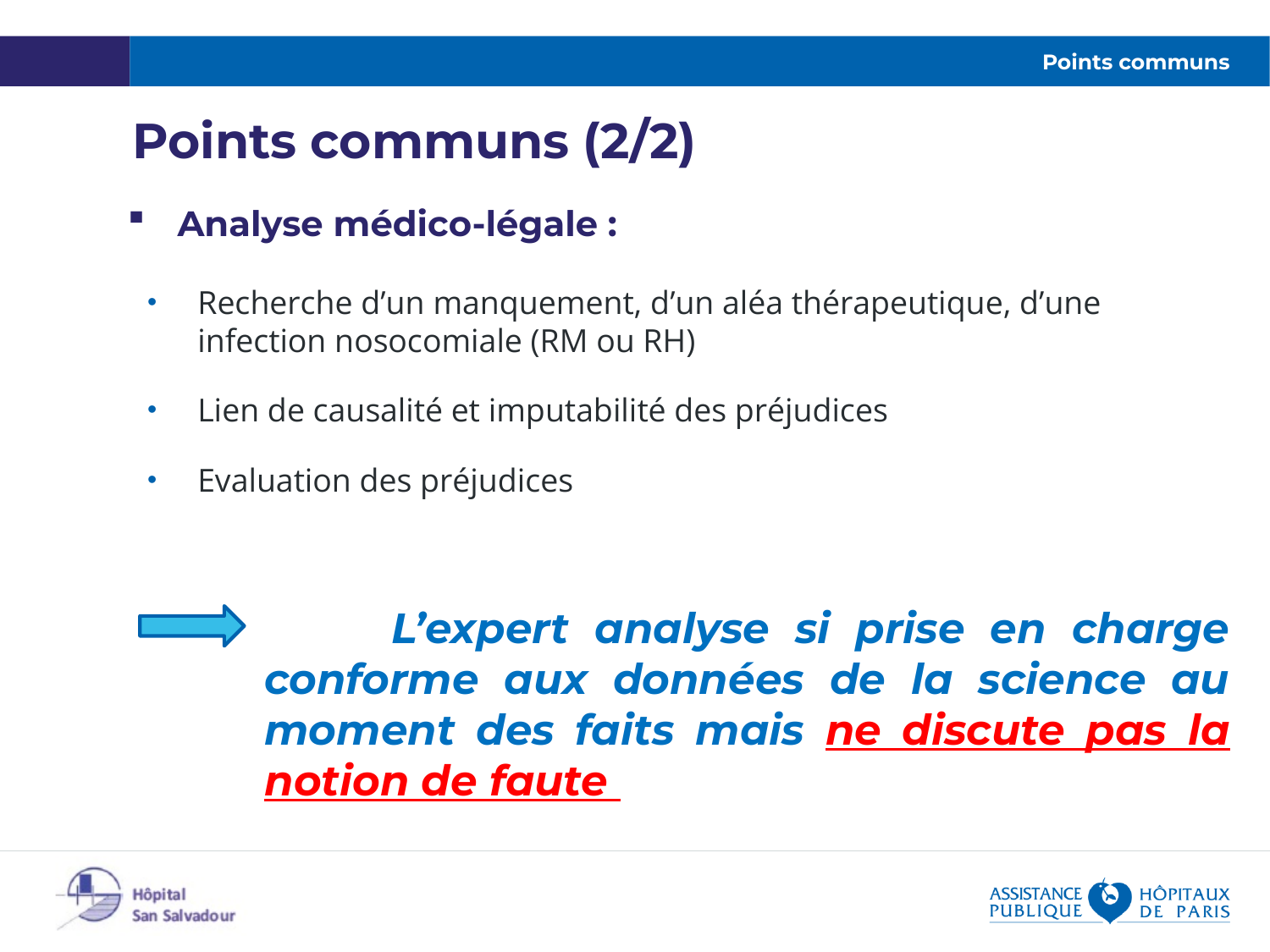

# Points communs
Points communs (2/2)
Analyse médico-légale :
Recherche d’un manquement, d’un aléa thérapeutique, d’une infection nosocomiale (RM ou RH)
Lien de causalité et imputabilité des préjudices
Evaluation des préjudices

		L’expert analyse si prise en charge conforme aux données de la science au moment des faits mais ne discute pas la notion de faute